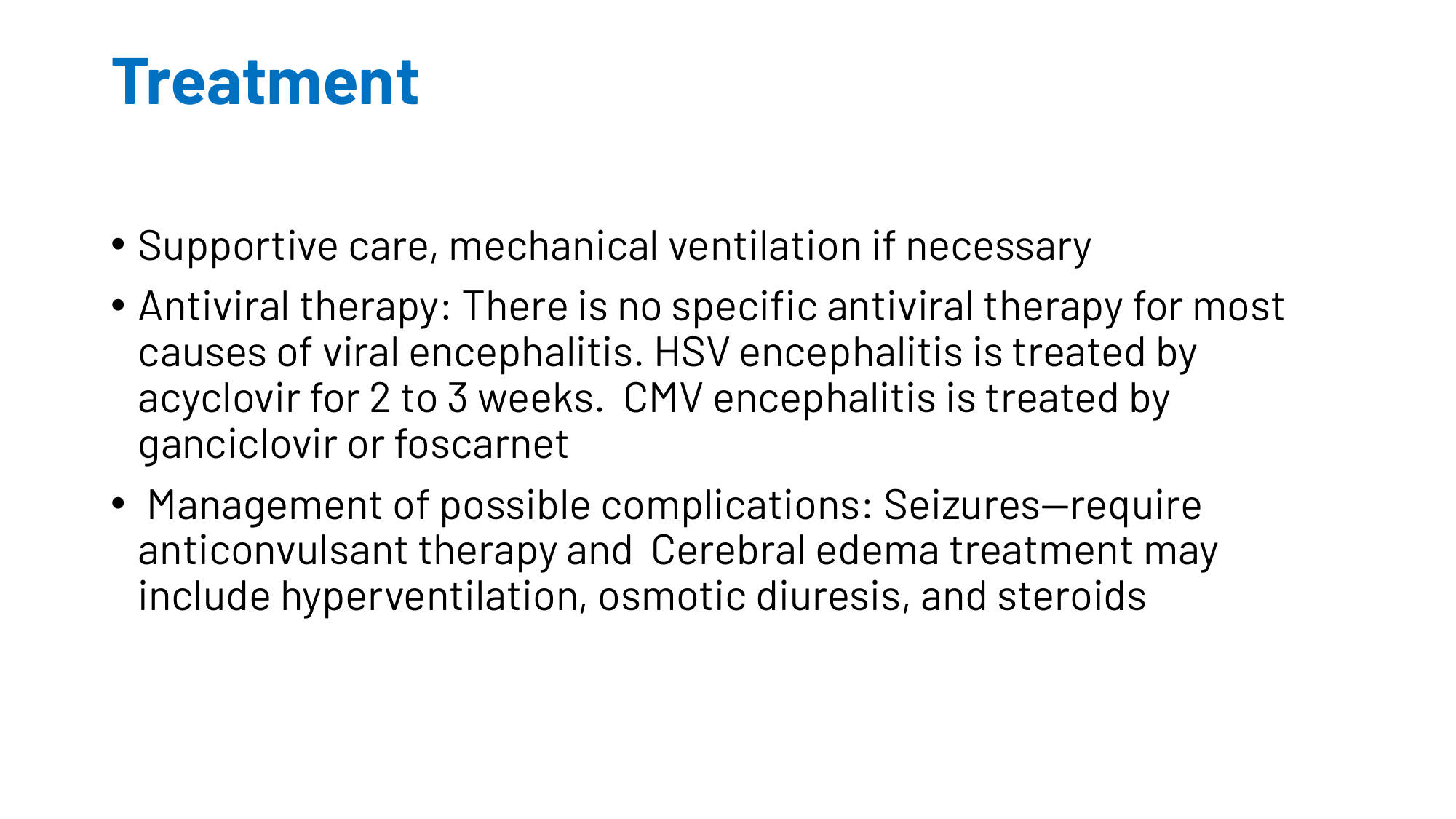

# Treatment
Supportive care, mechanical ventilation if necessary
Antiviral therapy: There is no specific antiviral therapy for most causes of viral encephalitis. HSV encephalitis is treated by acyclovir for 2 to 3 weeks.  CMV encephalitis is treated by ganciclovir or foscarnet
 Management of possible complications: Seizures—require anticonvulsant therapy and  Cerebral edema treatment may include hyperventilation, osmotic diuresis, and steroids